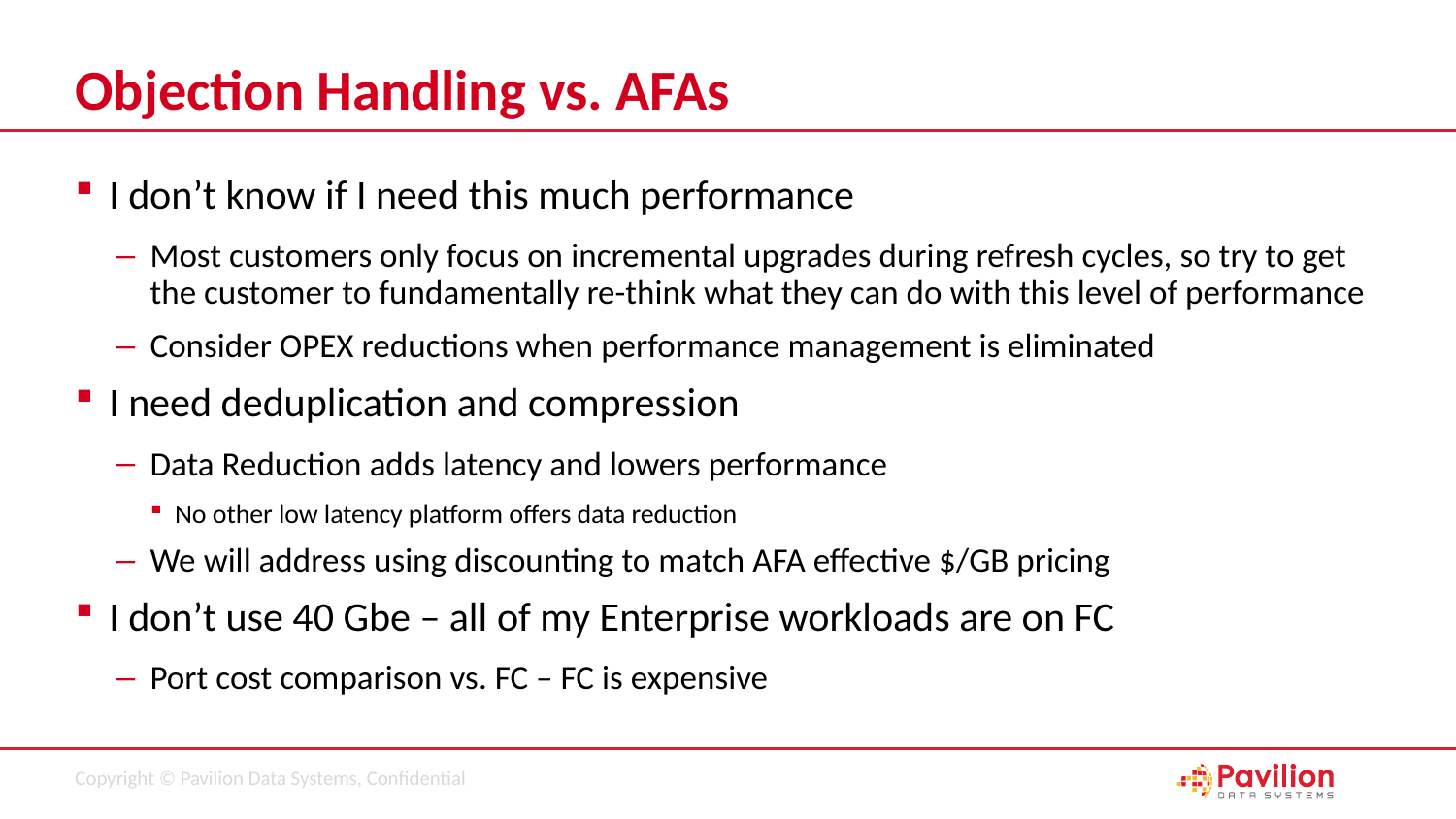

# Objection Handling vs. AFAs
I don’t know if I need this much performance
Most customers only focus on incremental upgrades during refresh cycles, so try to get the customer to fundamentally re-think what they can do with this level of performance
Consider OPEX reductions when performance management is eliminated
I need deduplication and compression
Data Reduction adds latency and lowers performance
No other low latency platform offers data reduction
We will address using discounting to match AFA effective $/GB pricing
I don’t use 40 Gbe – all of my Enterprise workloads are on FC
Port cost comparison vs. FC – FC is expensive
68